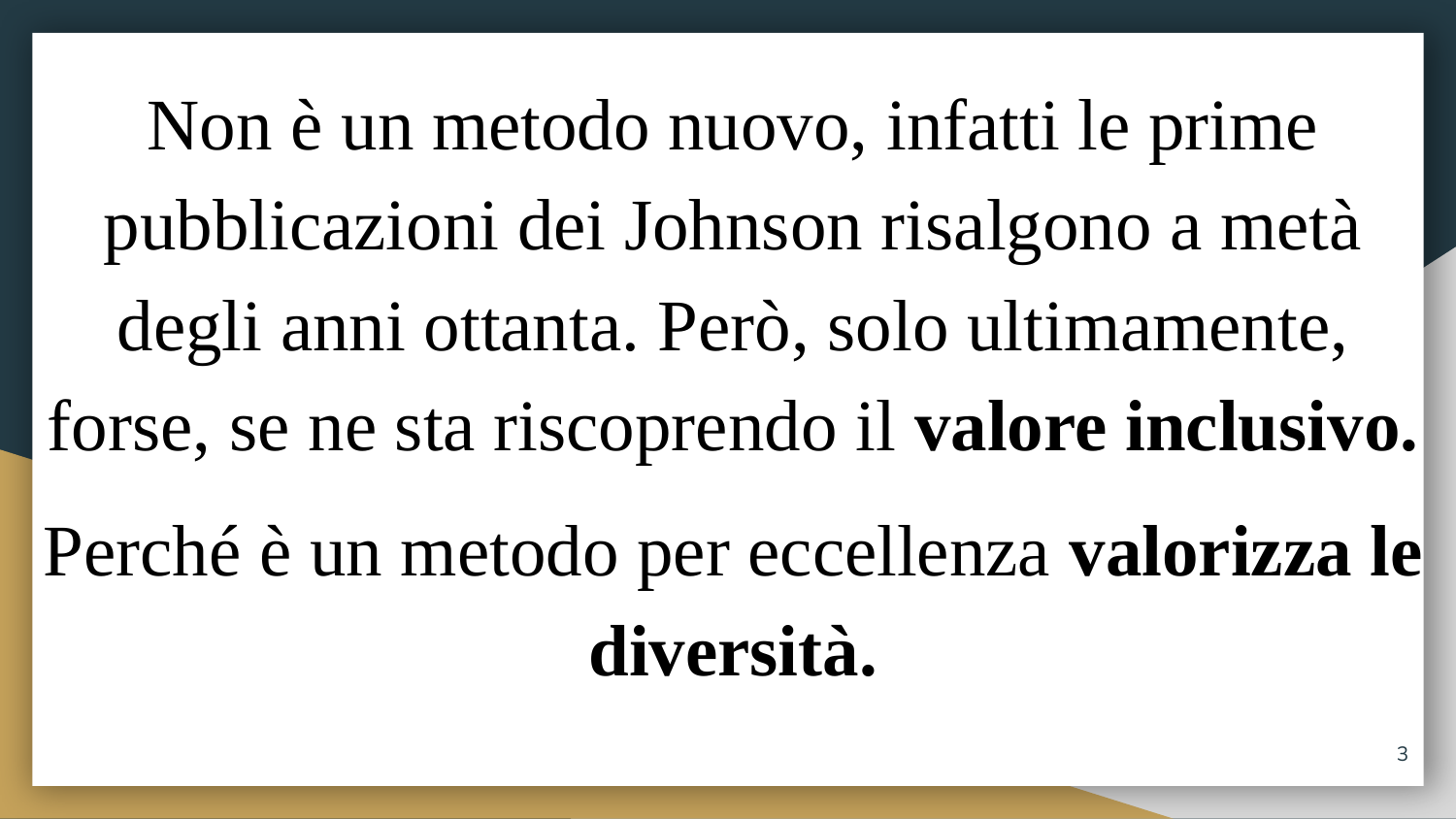

# Non è un metodo nuovo, infatti le prime pubblicazioni dei Johnson risalgono a metà degli anni ottanta. Però, solo ultimamente, forse, se ne sta riscoprendo il valore inclusivo.
Perché è un metodo per eccellenza valorizza le diversità.

3